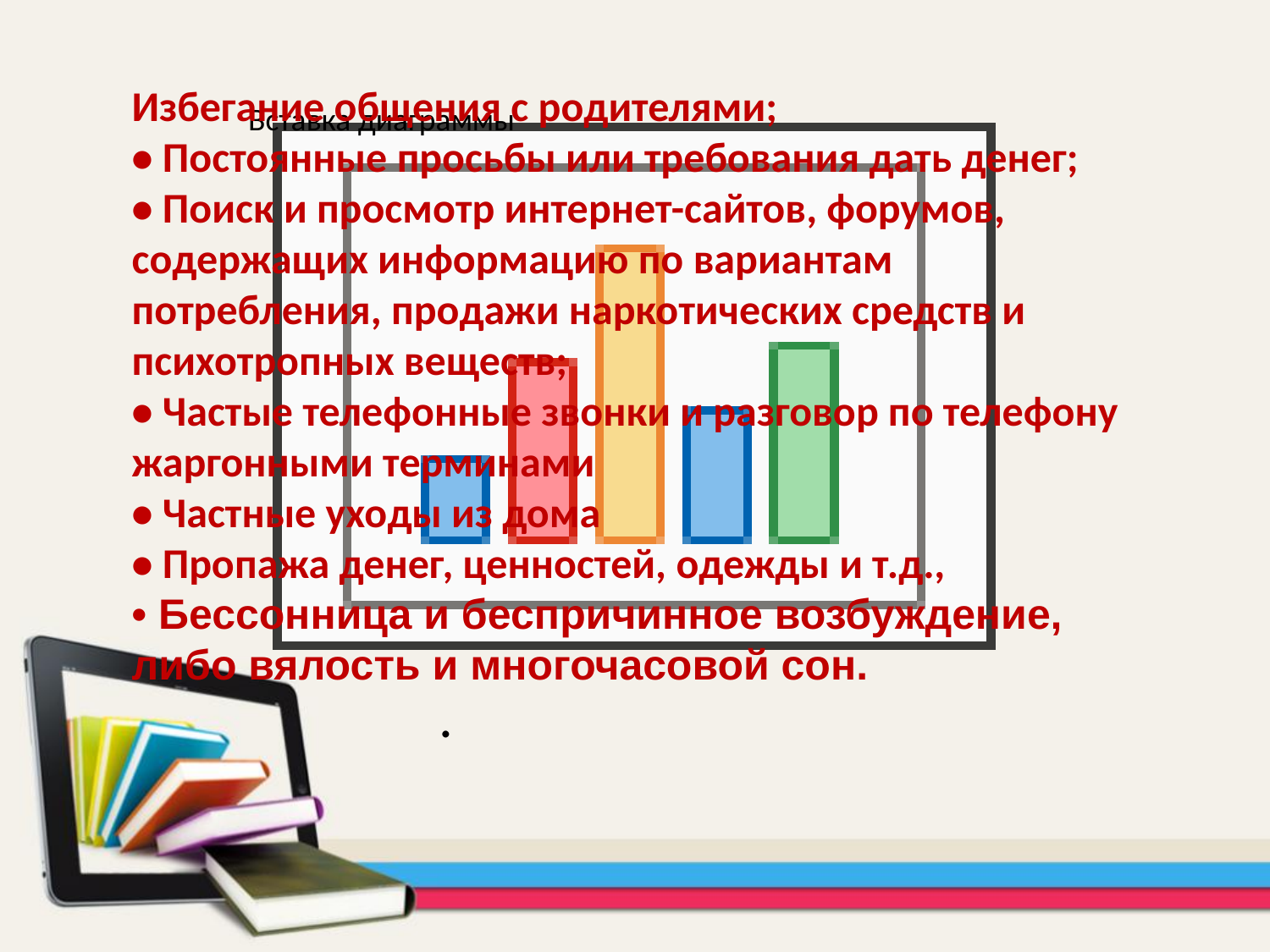

Избегание общения с родителями;
• Постоянные просьбы или требования дать денег;
• Поиск и просмотр интернет-сайтов, форумов, содержащих информацию по вариантам потребления, продажи наркотических средств и психотропных веществ;
• Частые телефонные звонки и разговор по телефону жаргонными терминами
• Частные уходы из дома
• Пропажа денег, ценностей, одежды и т.д.,
• Бессонница и беспричинное возбуждение, либо вялость и многочасовой сон.

.